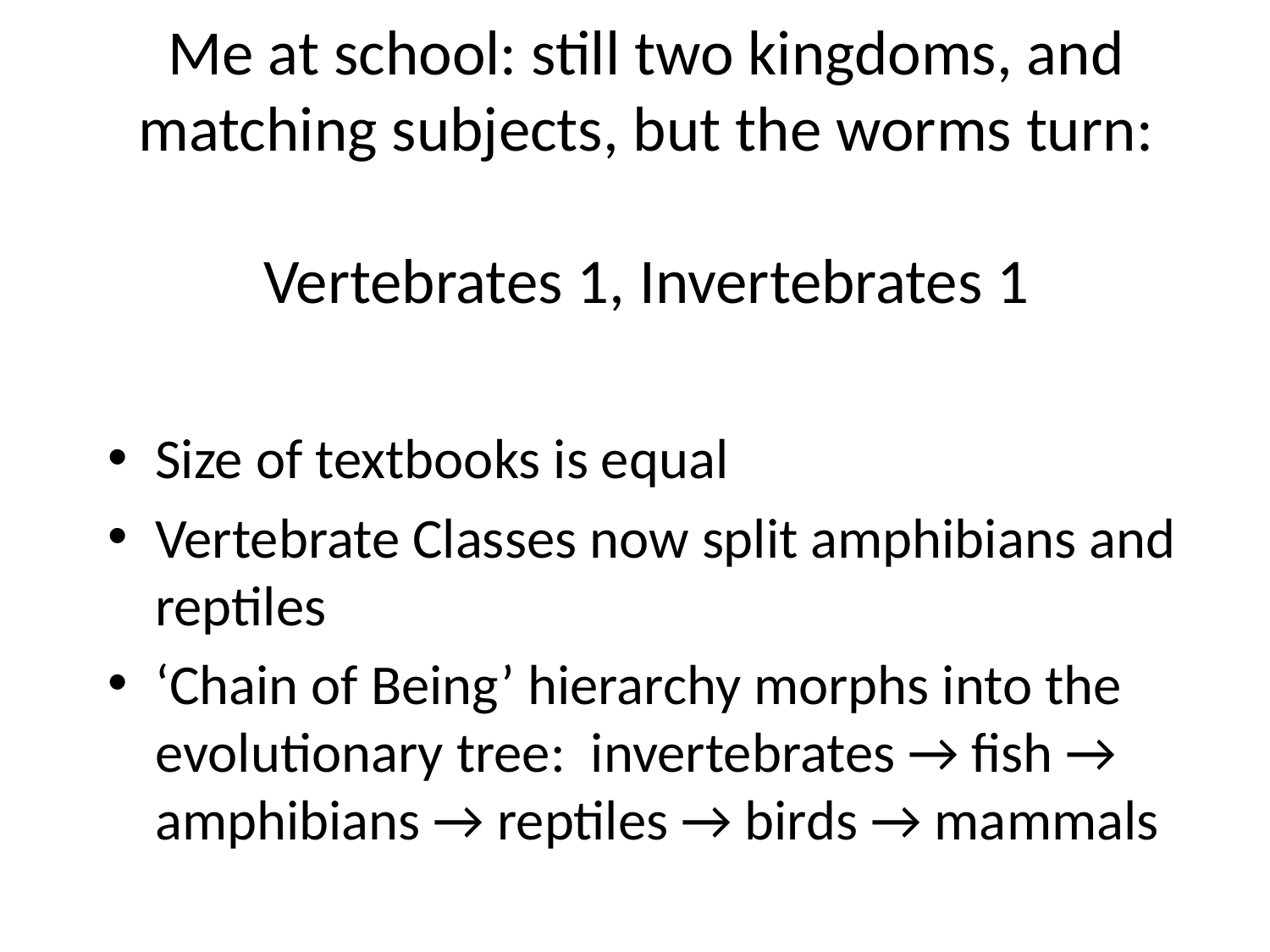

# Me at school: still two kingdoms, and matching subjects, but the worms turn: Vertebrates 1, Invertebrates 1
Size of textbooks is equal
Vertebrate Classes now split amphibians and reptiles
‘Chain of Being’ hierarchy morphs into the evolutionary tree:  invertebrates → fish → amphibians → reptiles → birds → mammals